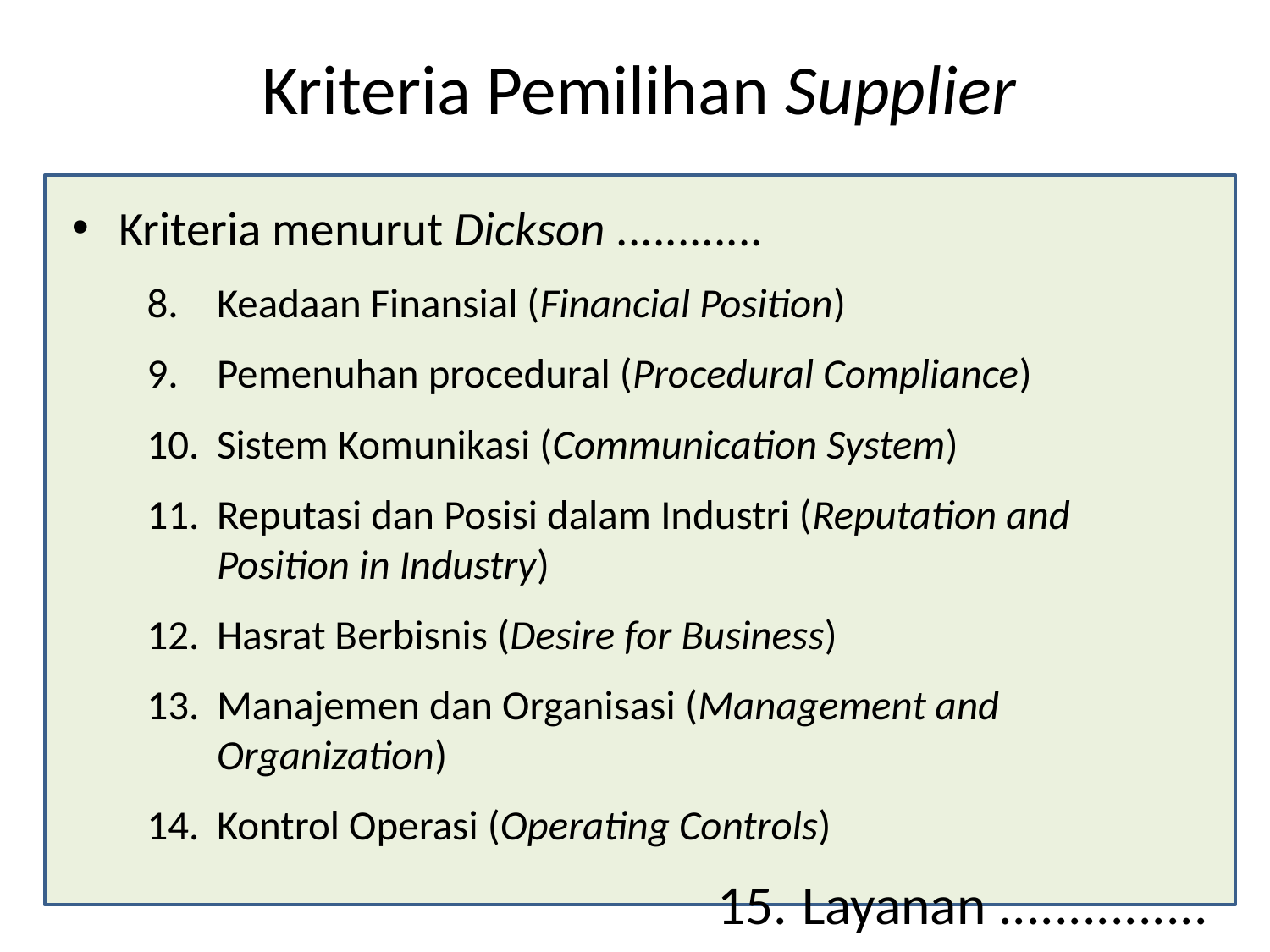

# Kriteria Pemilihan Supplier

Kriteria menurut Dickson ............
Keadaan Finansial (Financial Position)
Pemenuhan procedural (Procedural Compliance)
Sistem Komunikasi (Communication System)
Reputasi dan Posisi dalam Industri (Reputation and Position in Industry)
Hasrat Berbisnis (Desire for Business)
Manajemen dan Organisasi (Management and Organization)
Kontrol Operasi (Operating Controls)
Layanan ...............